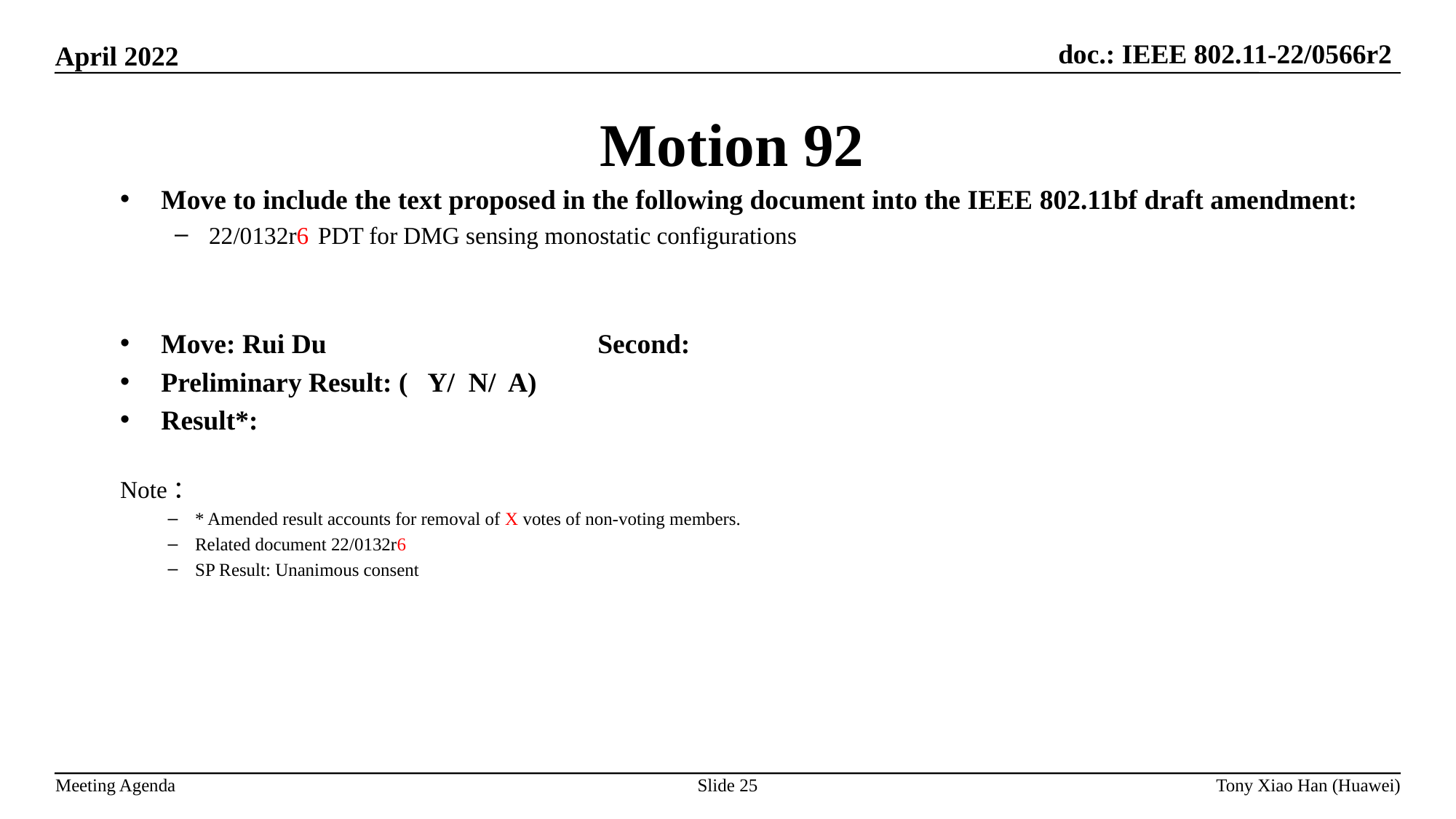

Motion 92

Move to include the text proposed in the following document into the IEEE 802.11bf draft amendment:
22/0132r6 	PDT for DMG sensing monostatic configurations

Move: Rui Du			Second:
Preliminary Result: (   Y/  N/  A)
Result*:

Note：
* Amended result accounts for removal of X votes of non-voting members.
Related document 22/0132r6
SP Result: Unanimous consent